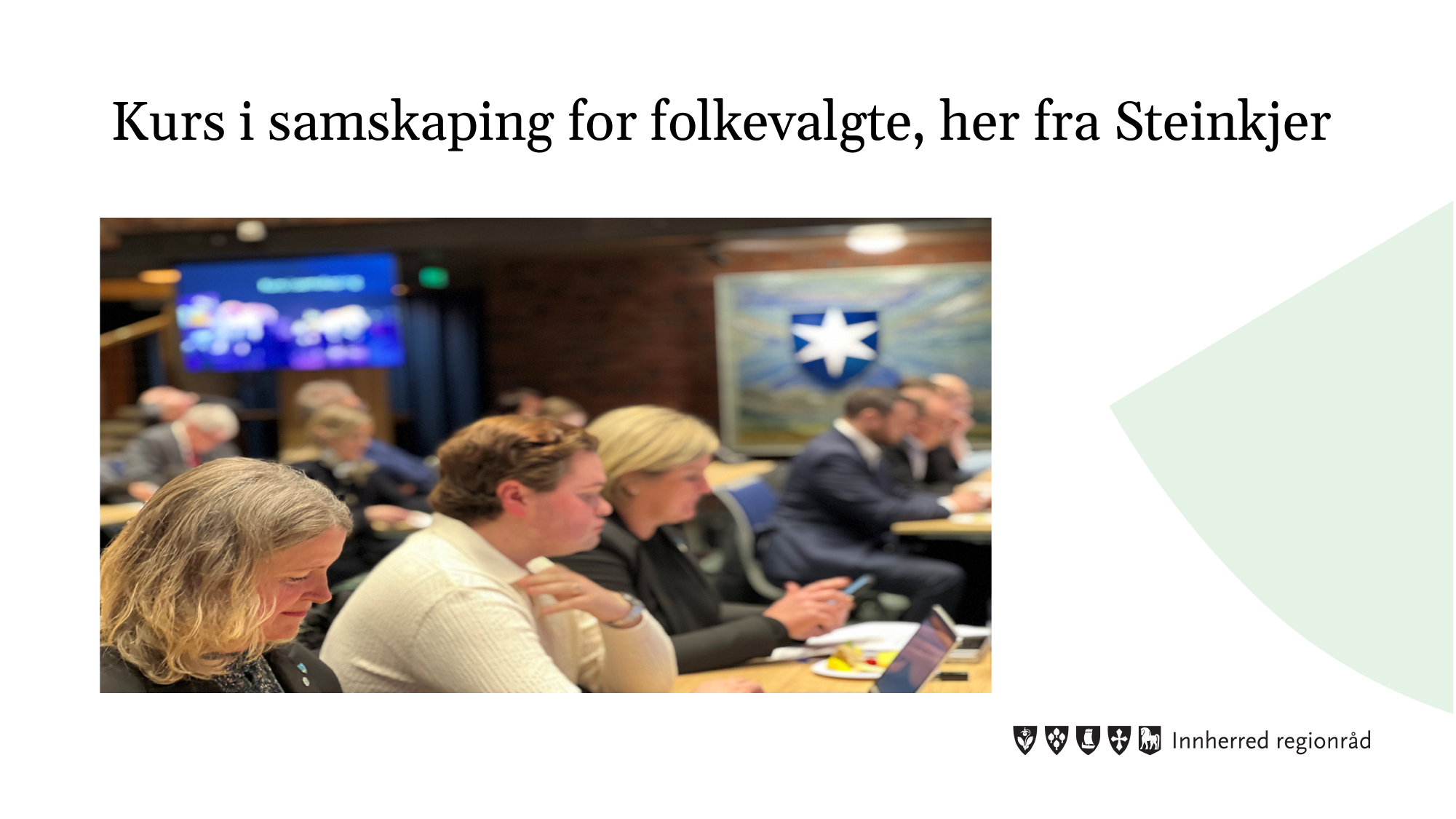

# Kurs i samskaping for folkevalgte, her fra Steinkjer